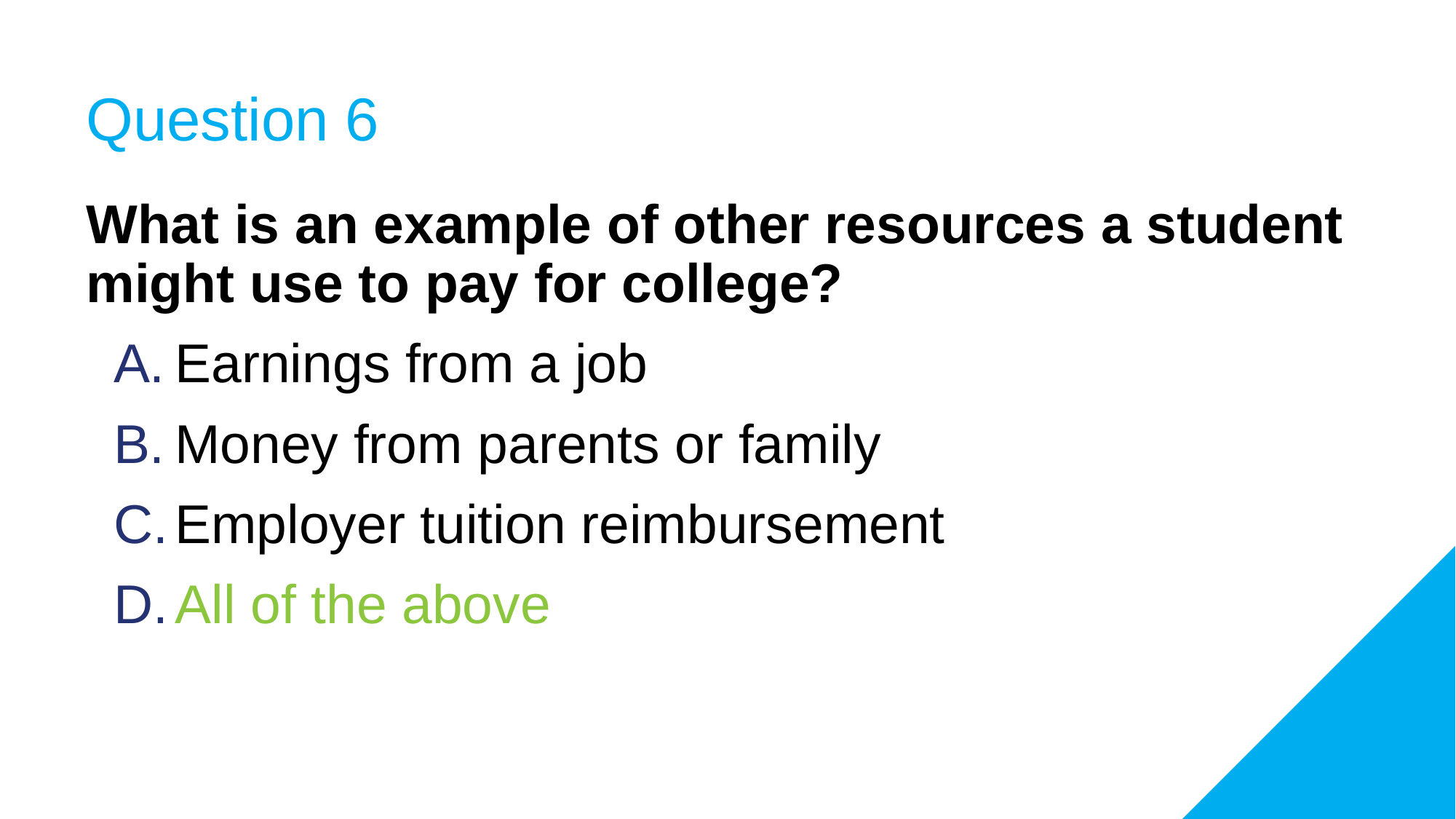

# Question 6
What is an example of other resources a student might use to pay for college?
Earnings from a job
Money from parents or family
Employer tuition reimbursement
All of the above